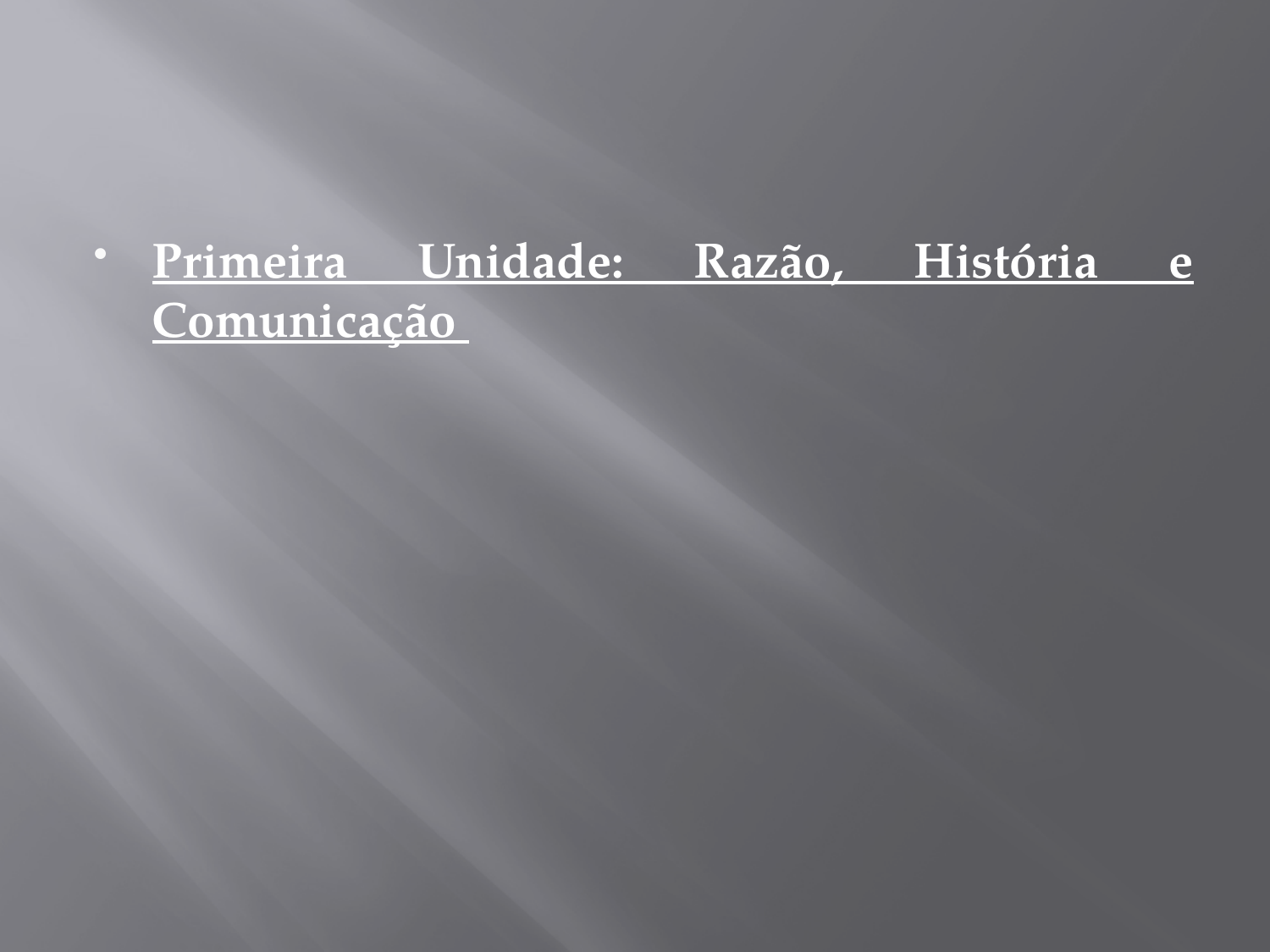

#
Primeira Unidade: Razão, História e Comunicação